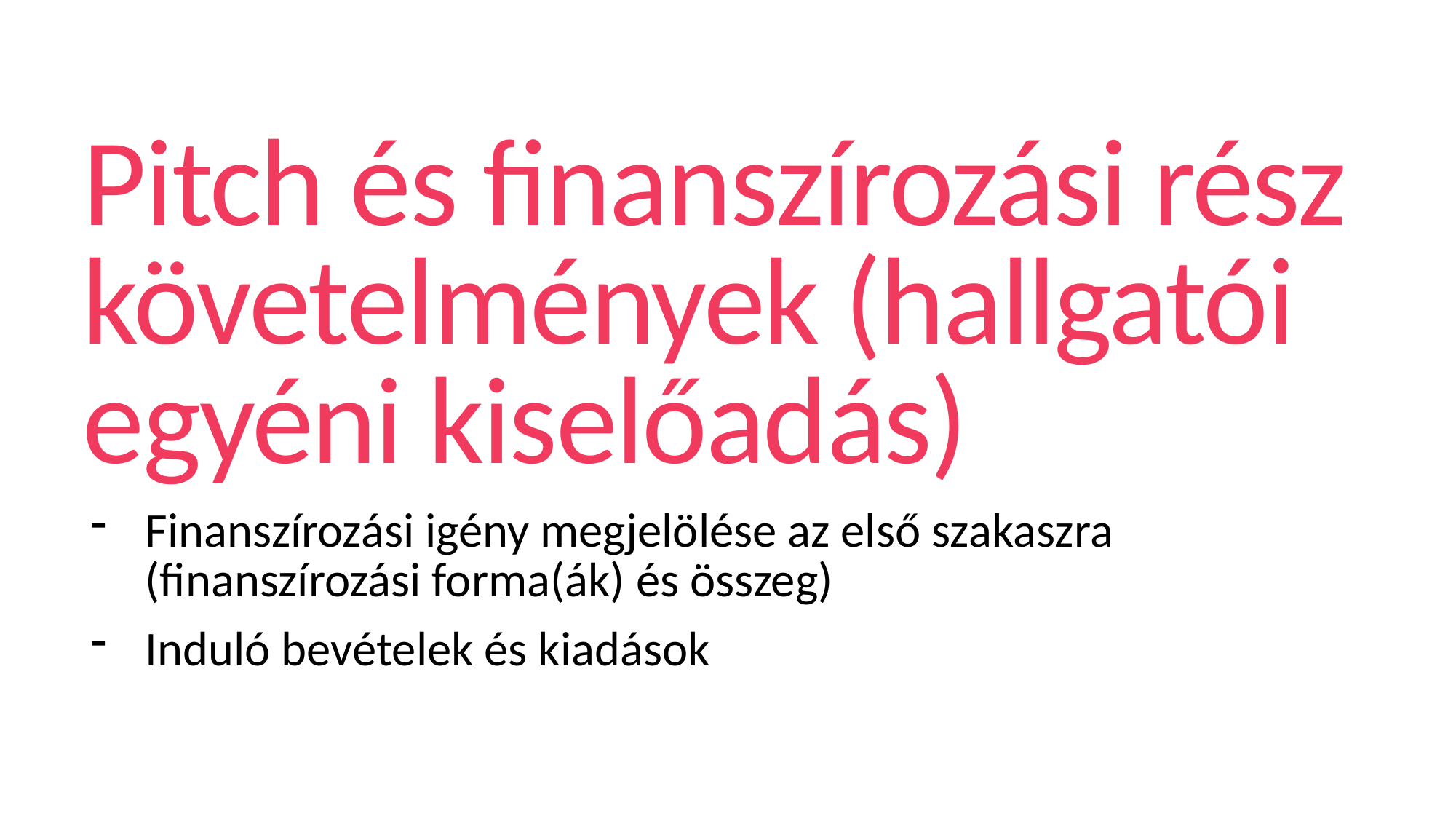

# Pitch és finanszírozási rész követelmények (hallgatói egyéni kiselőadás)
Finanszírozási igény megjelölése az első szakaszra (finanszírozási forma(ák) és összeg)
Induló bevételek és kiadások